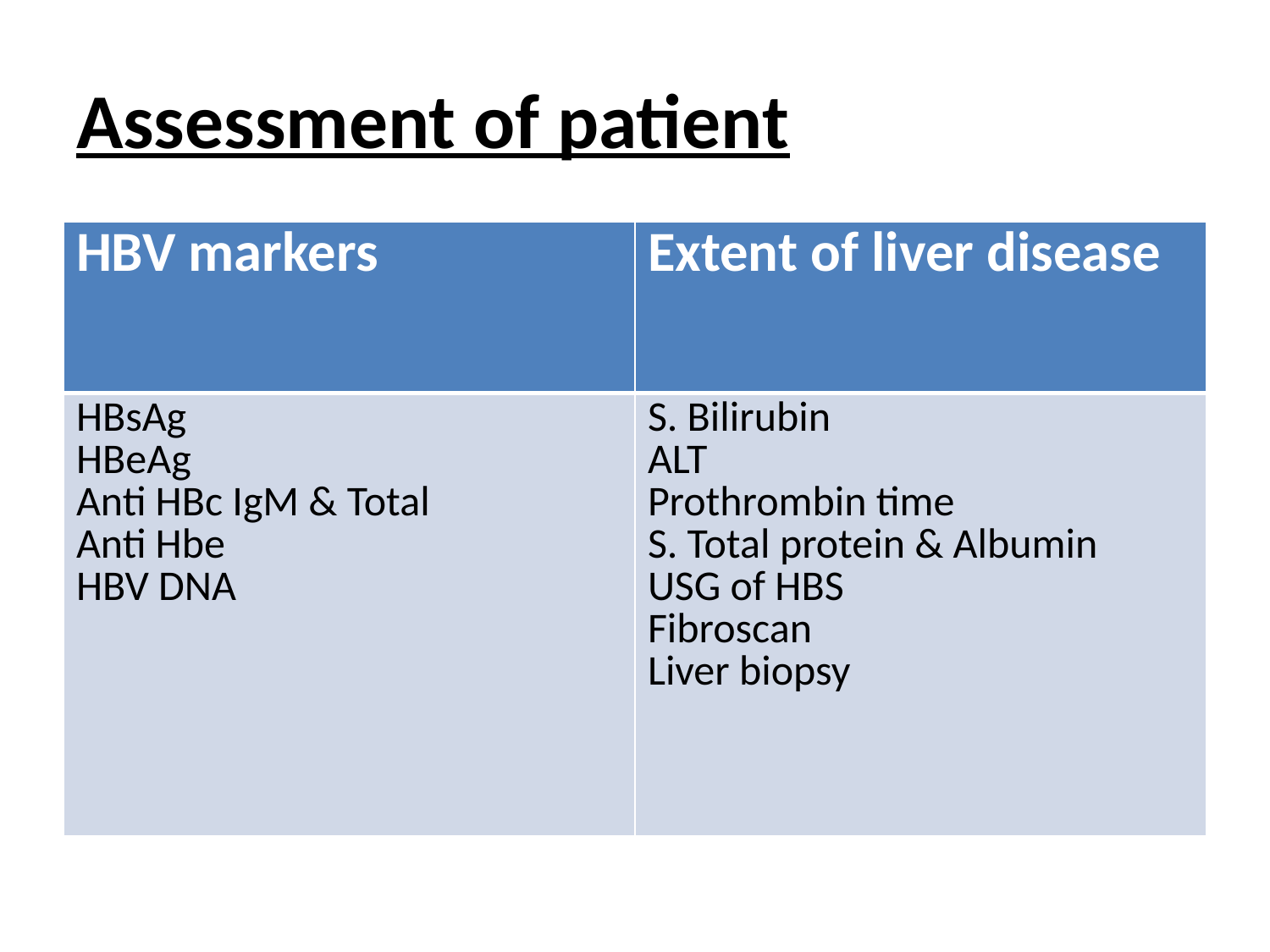

# Assessment of patient
| HBV markers | Extent of liver disease |
| --- | --- |
| HBsAg HBeAg Anti HBc IgM & Total Anti Hbe HBV DNA | S. Bilirubin ALT Prothrombin time S. Total protein & Albumin USG of HBS Fibroscan Liver biopsy |